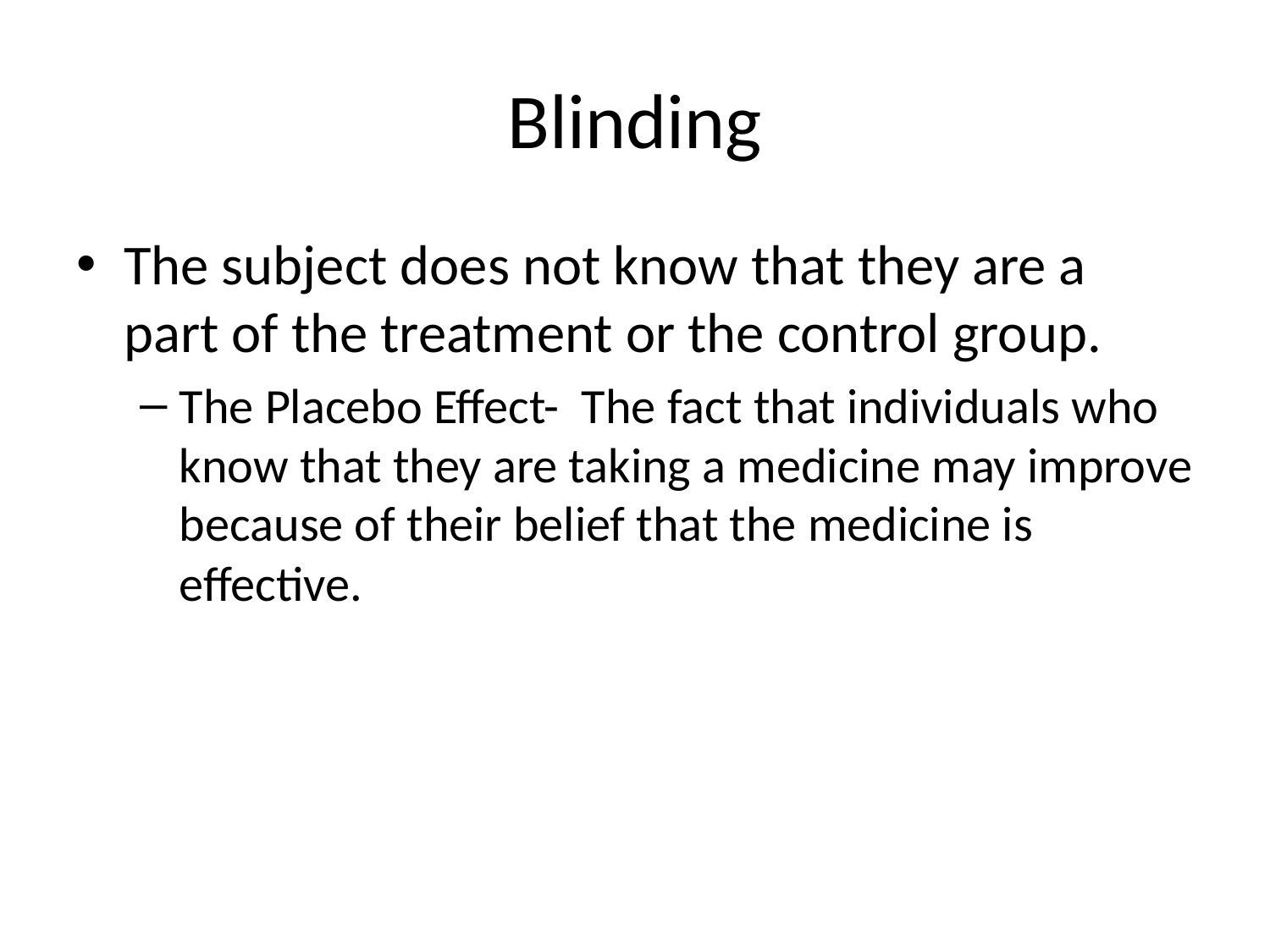

# Blinding
The subject does not know that they are a part of the treatment or the control group.
The Placebo Effect-  The fact that individuals who know that they are taking a medicine may improve because of their belief that the medicine is effective.